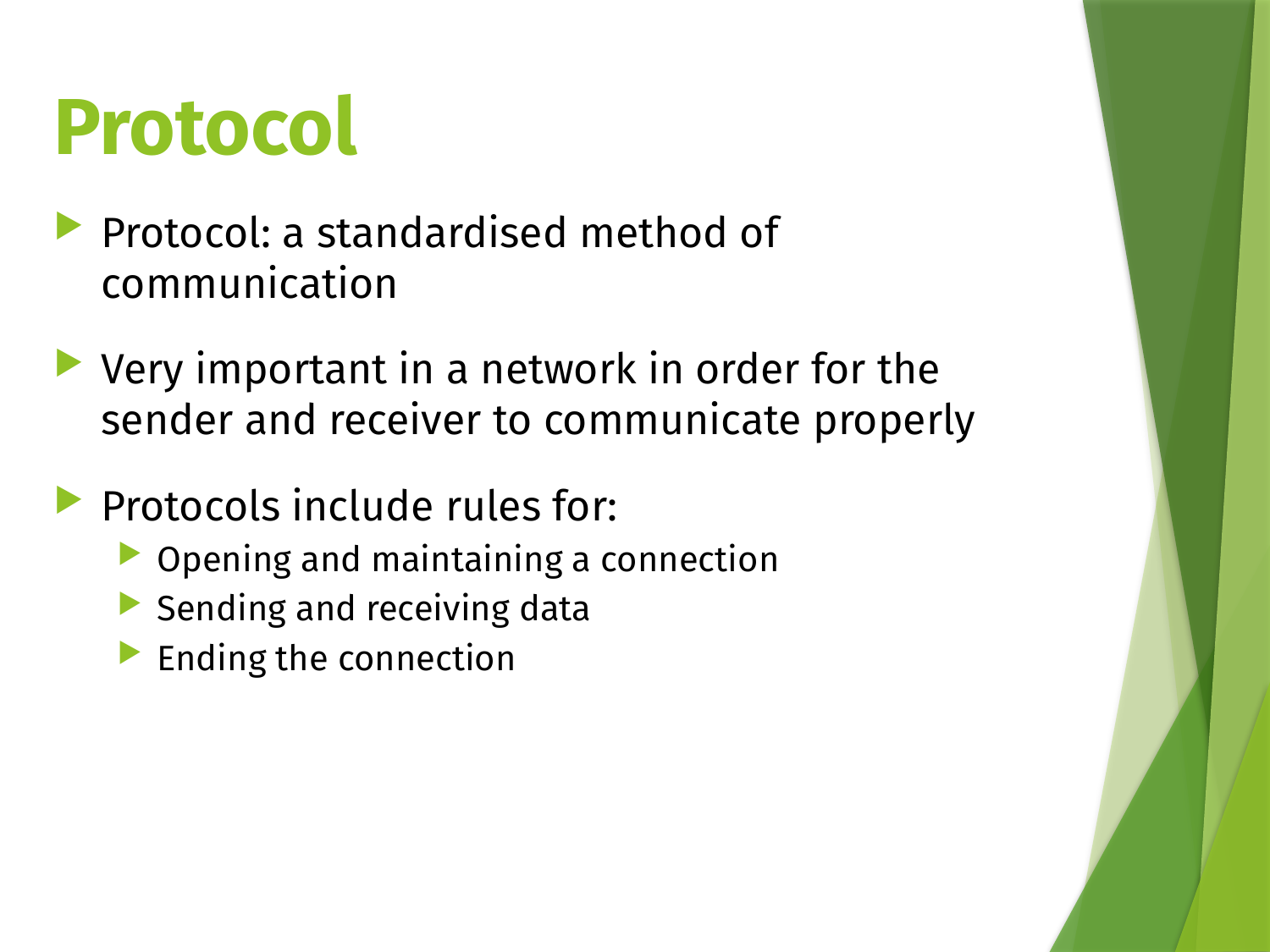

# Protocol
Protocol: a standardised method of communication
Very important in a network in order for the sender and receiver to communicate properly
Protocols include rules for:
Opening and maintaining a connection
Sending and receiving data
Ending the connection